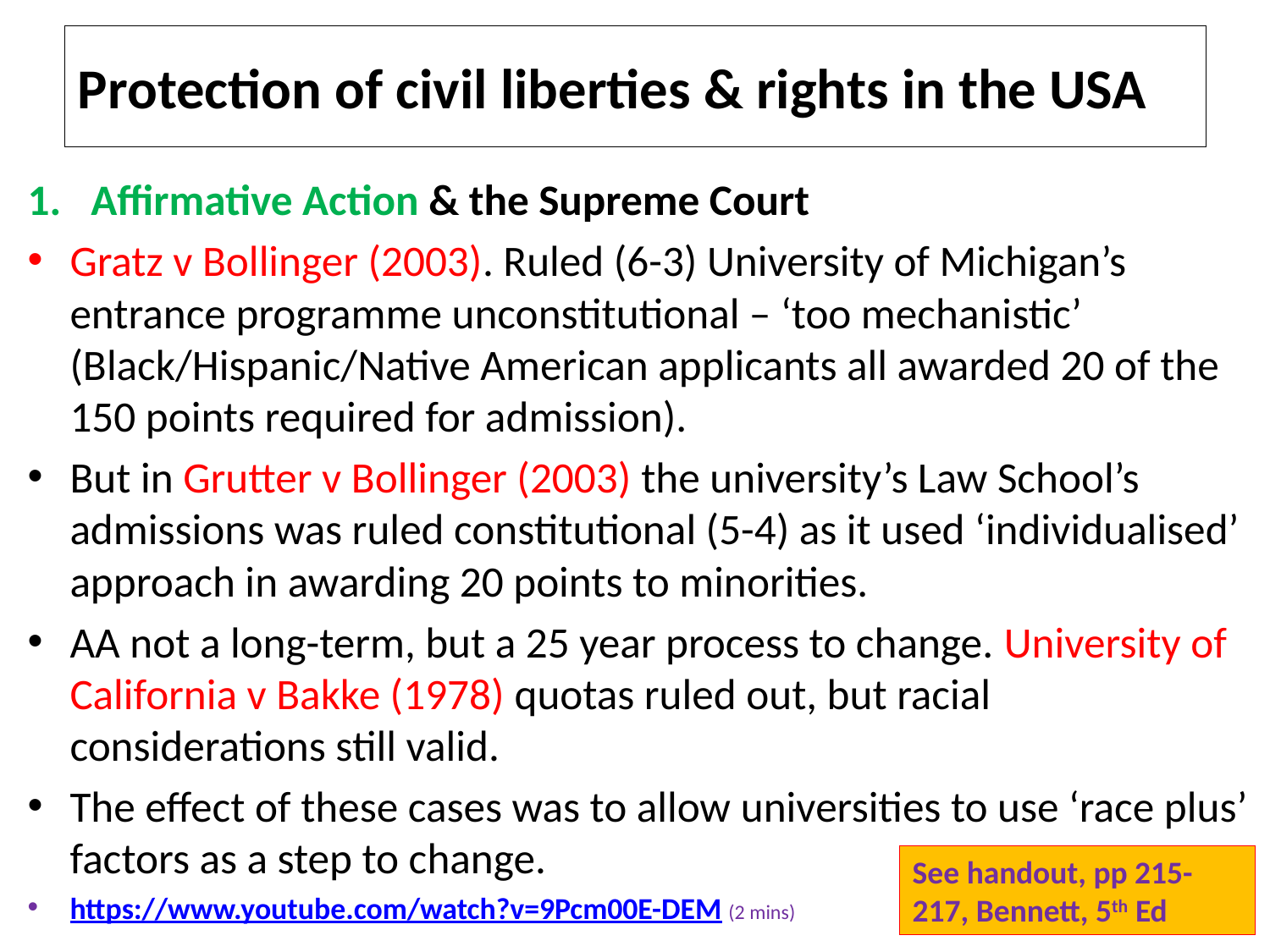

# Protection of civil liberties & rights in the USA
Affirmative Action & the Supreme Court
Gratz v Bollinger (2003). Ruled (6-3) University of Michigan’s entrance programme unconstitutional – ‘too mechanistic’ (Black/Hispanic/Native American applicants all awarded 20 of the 150 points required for admission).
But in Grutter v Bollinger (2003) the university’s Law School’s admissions was ruled constitutional (5-4) as it used ‘individualised’ approach in awarding 20 points to minorities.
AA not a long-term, but a 25 year process to change. University of California v Bakke (1978) quotas ruled out, but racial considerations still valid.
The effect of these cases was to allow universities to use ‘race plus’ factors as a step to change.
https://www.youtube.com/watch?v=9Pcm00E-DEM (2 mins)

See handout, pp 215-217, Bennett, 5th Ed